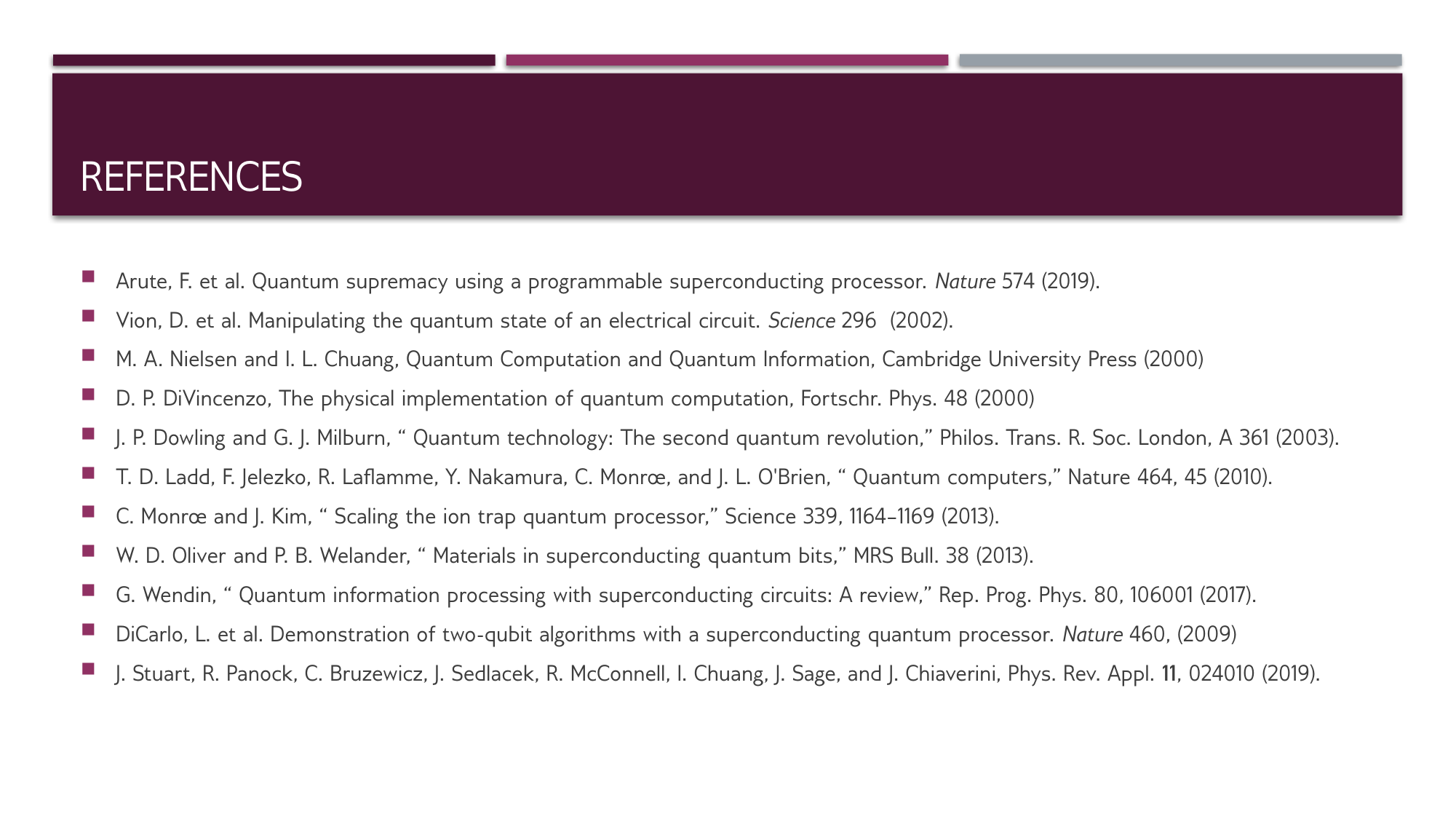

# References
Arute, F. et al. Quantum supremacy using a programmable superconducting processor. Nature 574 (2019).
Vion, D. et al. Manipulating the quantum state of an electrical circuit. Science 296  (2002).
M. A. Nielsen and I. L. Chuang, Quantum Computation and Quantum Information, Cambridge University Press (2000)
D. P. DiVincenzo, The physical implementation of quantum computation, Fortschr. Phys. 48 (2000)
J. P. Dowling and G. J. Milburn, “ Quantum technology: The second quantum revolution,” Philos. Trans. R. Soc. London, A 361 (2003).
T. D. Ladd, F. Jelezko, R. Laflamme, Y. Nakamura, C. Monroe, and J. L. O'Brien, “ Quantum computers,” Nature 464, 45 (2010).
C. Monroe and J. Kim, “ Scaling the ion trap quantum processor,” Science 339, 1164–1169 (2013).
W. D. Oliver and P. B. Welander, “ Materials in superconducting quantum bits,” MRS Bull. 38 (2013).
G. Wendin, “ Quantum information processing with superconducting circuits: A review,” Rep. Prog. Phys. 80, 106001 (2017).
DiCarlo, L. et al. Demonstration of two-qubit algorithms with a superconducting quantum processor. Nature 460, (2009)
J. Stuart, R. Panock, C. Bruzewicz, J. Sedlacek, R. McConnell, I. Chuang, J. Sage, and J. Chiaverini, Phys. Rev. Appl. 11, 024010 (2019).